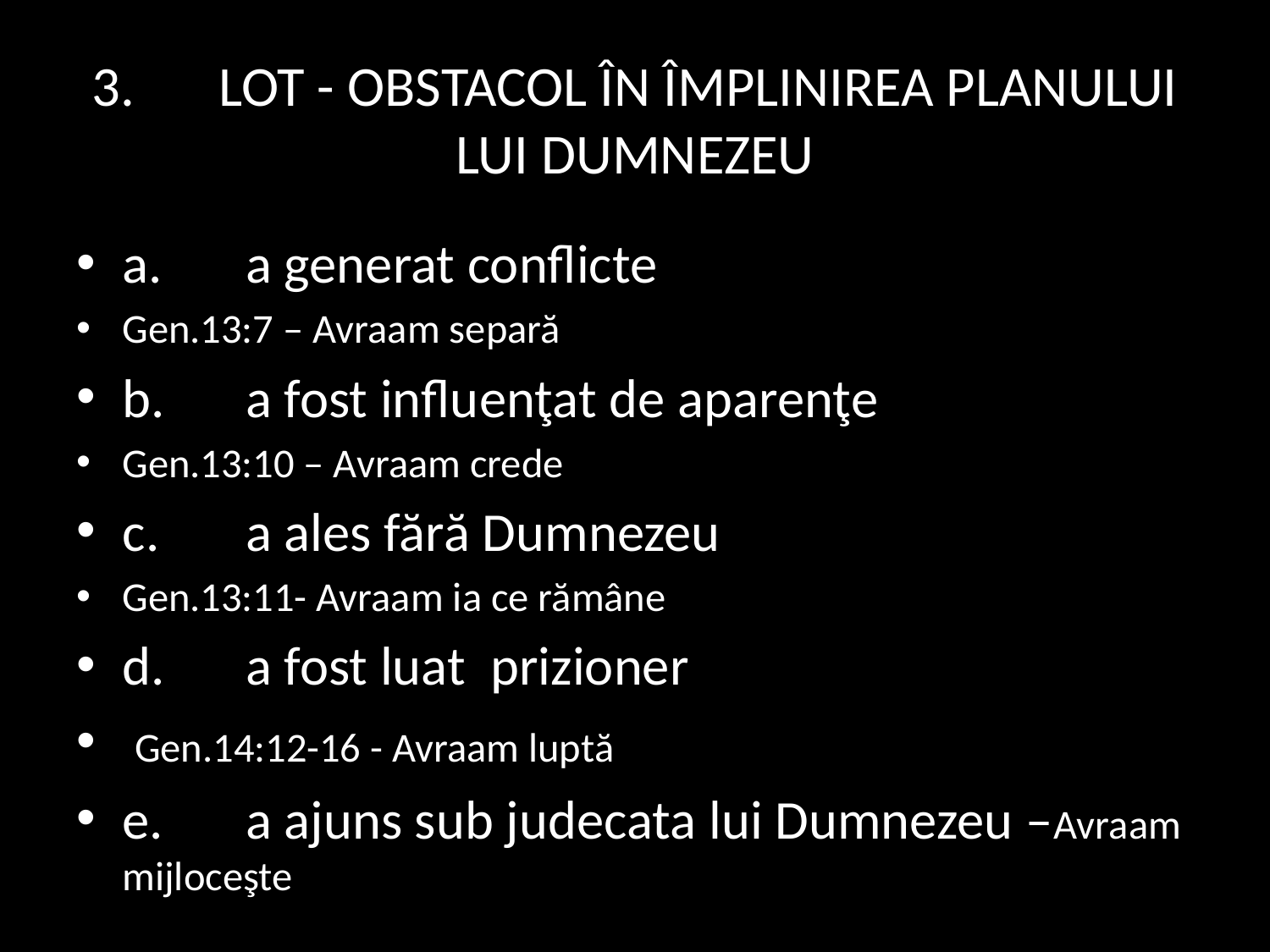

# 3.	LOT - OBSTACOL ÎN ÎMPLINIREA PLANULUI LUI DUMNEZEU
a.	a generat conflicte
Gen.13:7 – Avraam separă
b.	a fost influenţat de aparenţe
Gen.13:10 – Avraam crede
c.	a ales fără Dumnezeu
Gen.13:11- Avraam ia ce rămâne
d.	a fost luat  prizioner
 Gen.14:12-16 - Avraam luptă
e.	a ajuns sub judecata lui Dumnezeu –Avraam mijloceşte